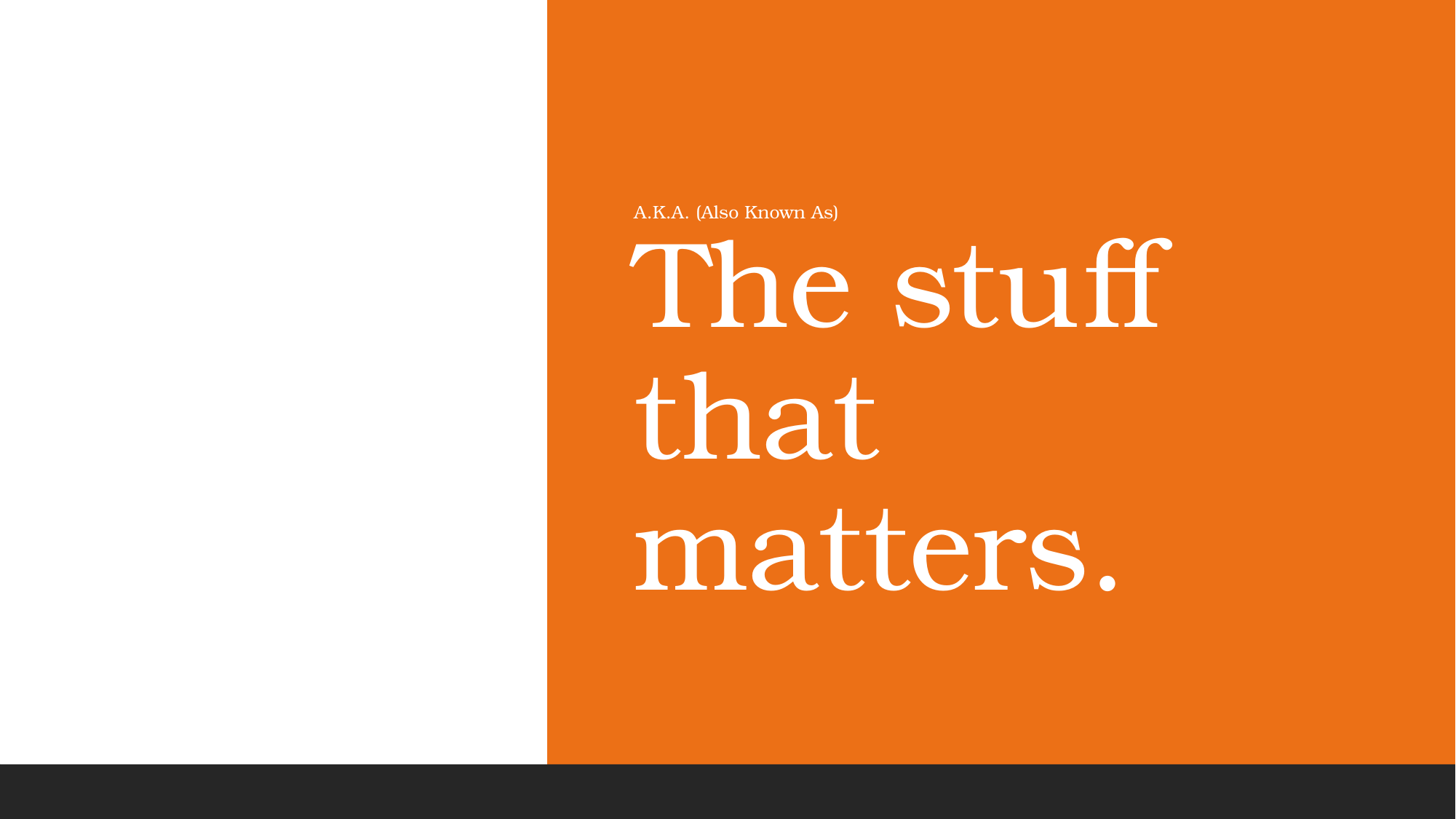

# A.K.A. (Also Known As) The stuff that matters.